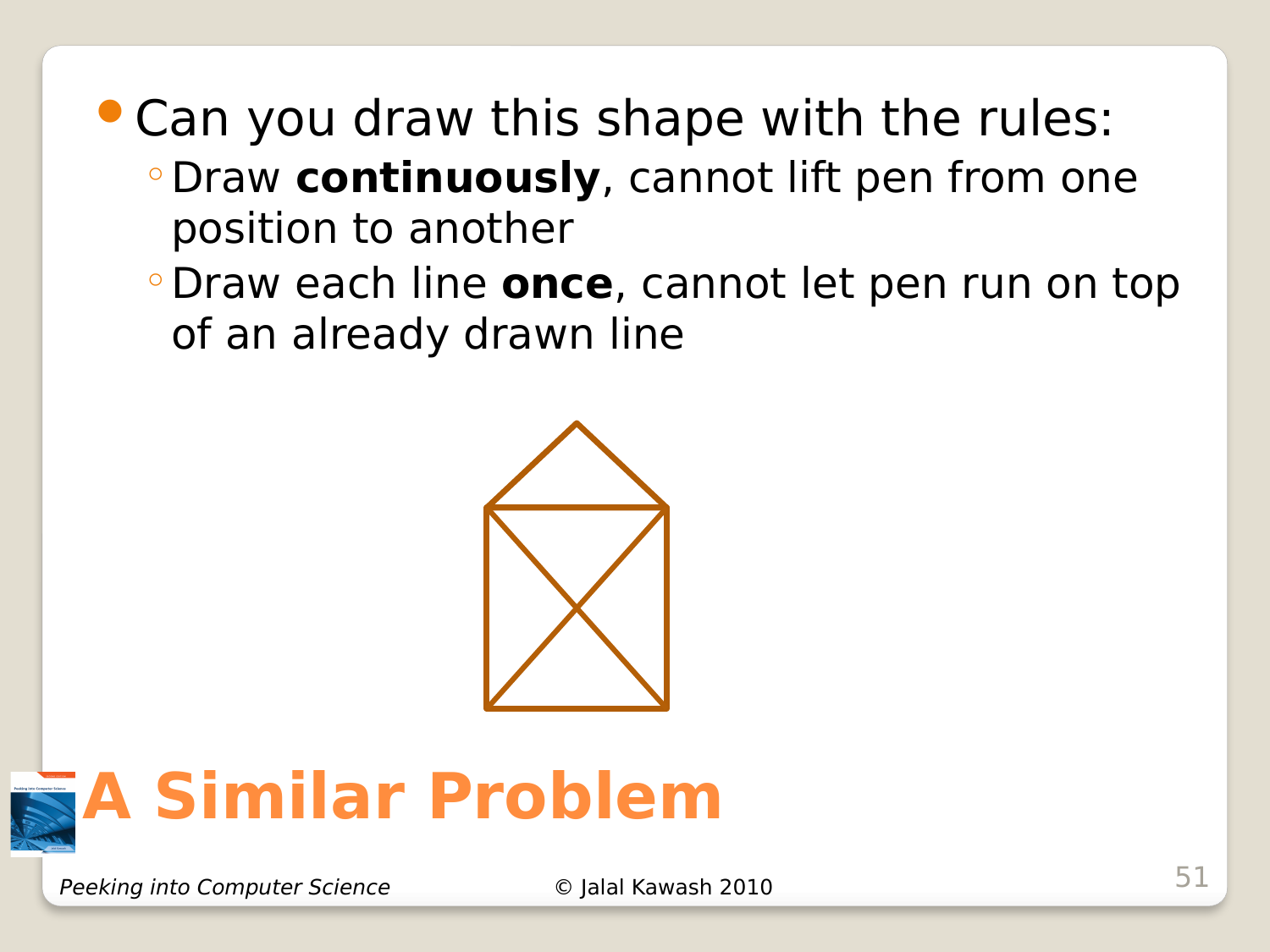

Can you draw this shape with the rules:
Draw continuously, cannot lift pen from one position to another
Draw each line once, cannot let pen run on top of an already drawn line

# A Similar Problem
51